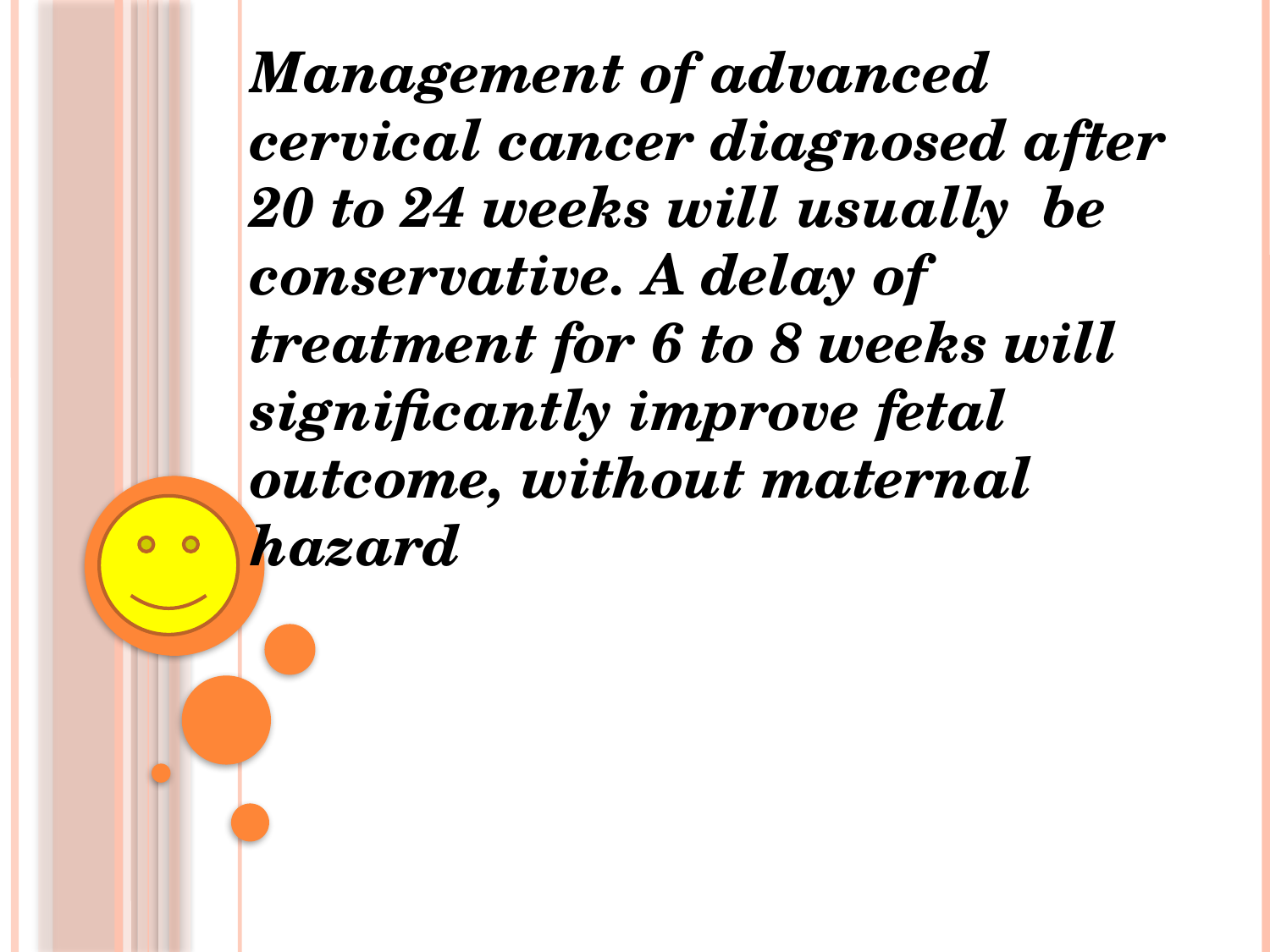

Management of advanced cervical cancer diagnosed after 20 to 24 weeks will usually  be conservative. A delay of treatment for 6 to 8 weeks will significantly improve fetal outcome, without maternal hazard